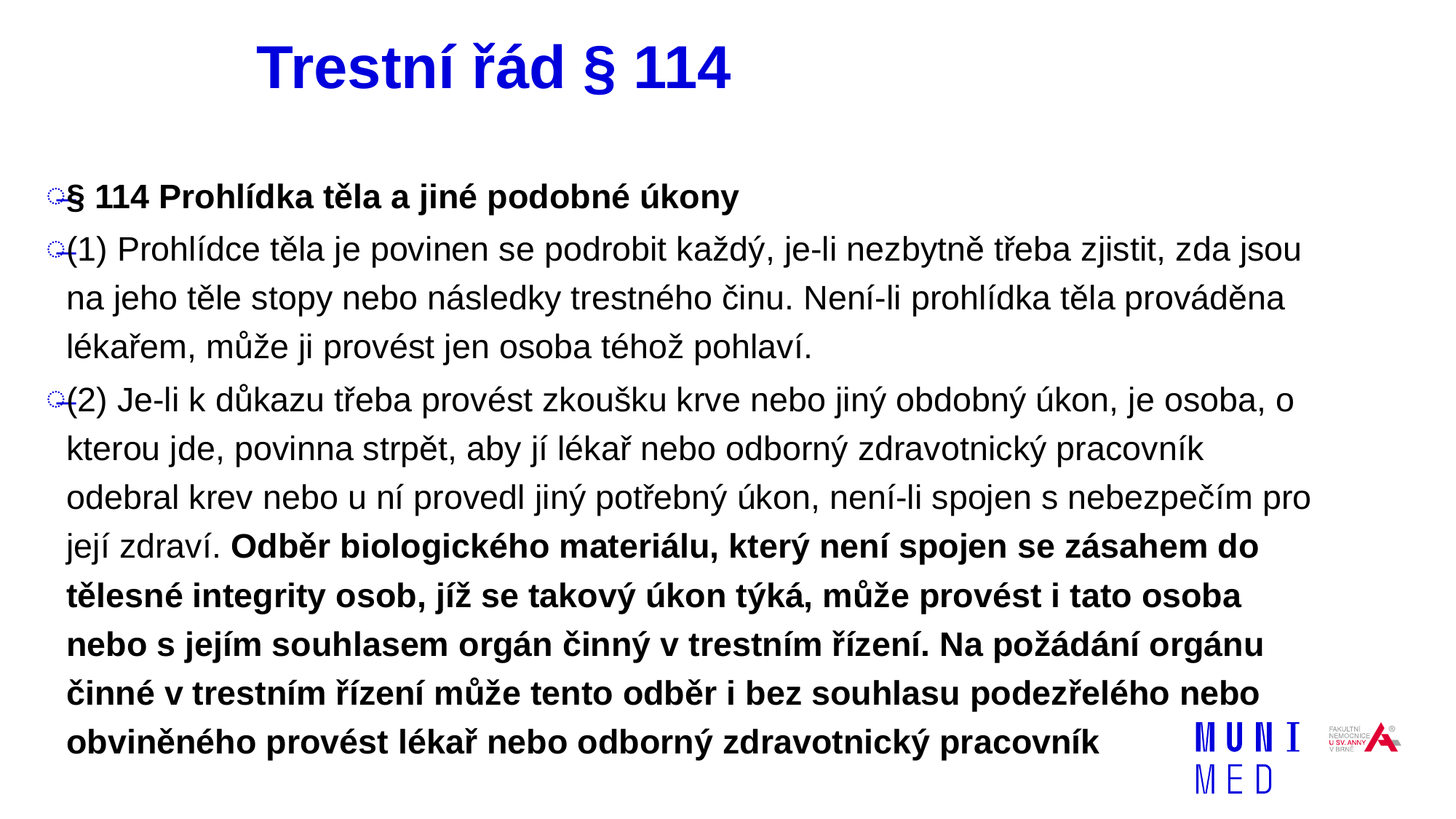

# Trestní řád § 114
§ 114 Prohlídka těla a jiné podobné úkony
(1) Prohlídce těla je povinen se podrobit každý, je-li nezbytně třeba zjistit, zda jsou na jeho těle stopy nebo následky trestného činu. Není-li prohlídka těla prováděna lékařem, může ji provést jen osoba téhož pohlaví.
(2) Je-li k důkazu třeba provést zkoušku krve nebo jiný obdobný úkon, je osoba, o kterou jde, povinna strpět, aby jí lékař nebo odborný zdravotnický pracovník odebral krev nebo u ní provedl jiný potřebný úkon, není-li spojen s nebezpečím pro její zdraví. Odběr biologického materiálu, který není spojen se zásahem do tělesné integrity osob, jíž se takový úkon týká, může provést i tato osoba nebo s jejím souhlasem orgán činný v trestním řízení. Na požádání orgánu činné v trestním řízení může tento odběr i bez souhlasu podezřelého nebo obviněného provést lékař nebo odborný zdravotnický pracovník